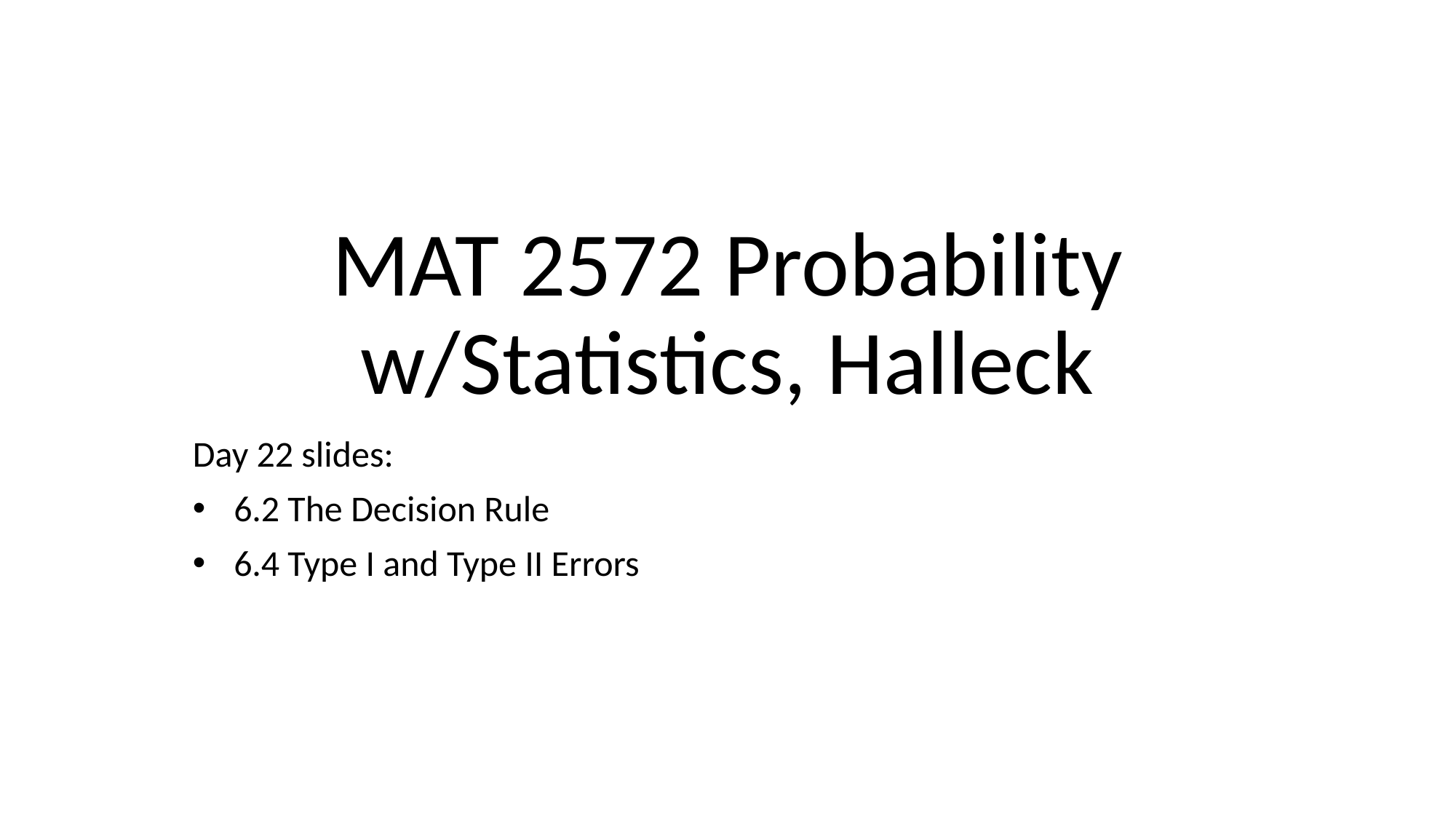

# MAT 2572 Probability w/Statistics, Halleck
Day 22 slides:
6.2 The Decision Rule
6.4 Type I and Type II Errors